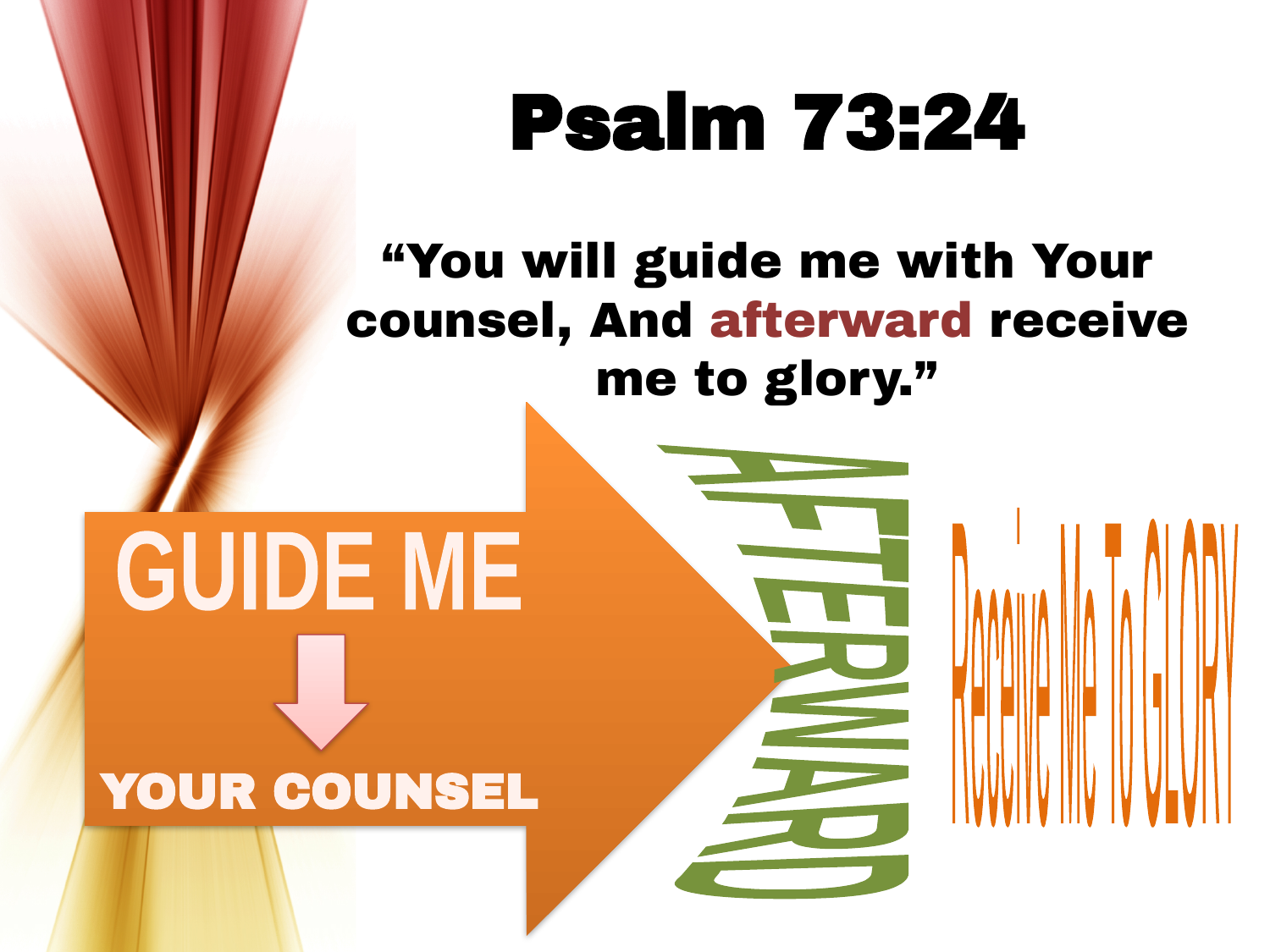

# Psalm 73:24
“You will guide me with Your counsel, And afterward receive me to glory.”

Receive Me To GLORY
GUIDE ME
AFTERWARD

YOUR COUNSEL